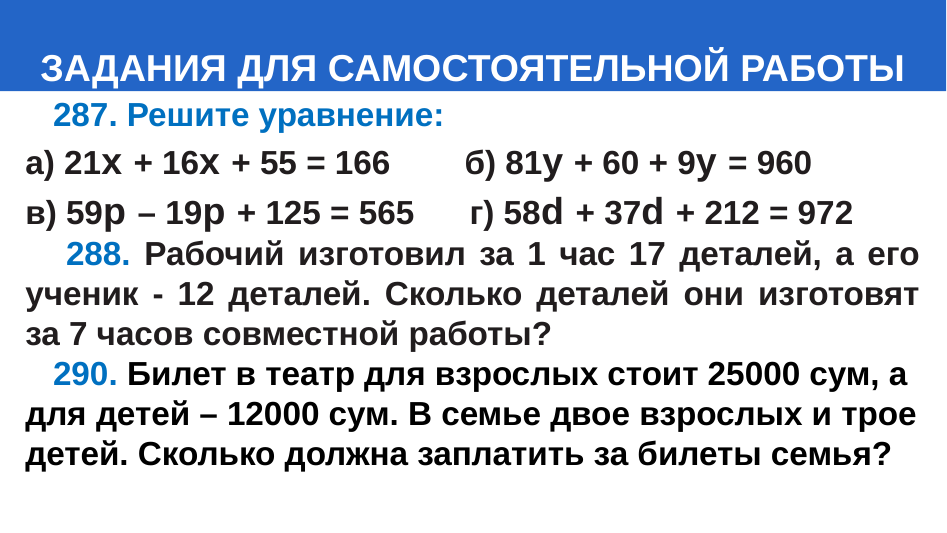

# ЗАДАНИЯ ДЛЯ САМОСТОЯТЕЛЬНОЙ РАБОТЫ
   287. Решите уравнение:
a) 21x + 16x + 55 = 166        б) 81y + 60 + 9y = 960
в) 59p – 19p + 125 = 565      г) 58d + 37d + 212 = 972
   288. Рабочий изготовил за 1 час 17 деталей, а его ученик - 12 деталей. Сколько деталей они изготовят за 7 часов совместной работы?
   290. Билет в театр для взрослых стоит 25000 сум, а для детей – 12000 сум. В семье двое взрослых и трое детей. Сколько должна заплатить за билеты семья?